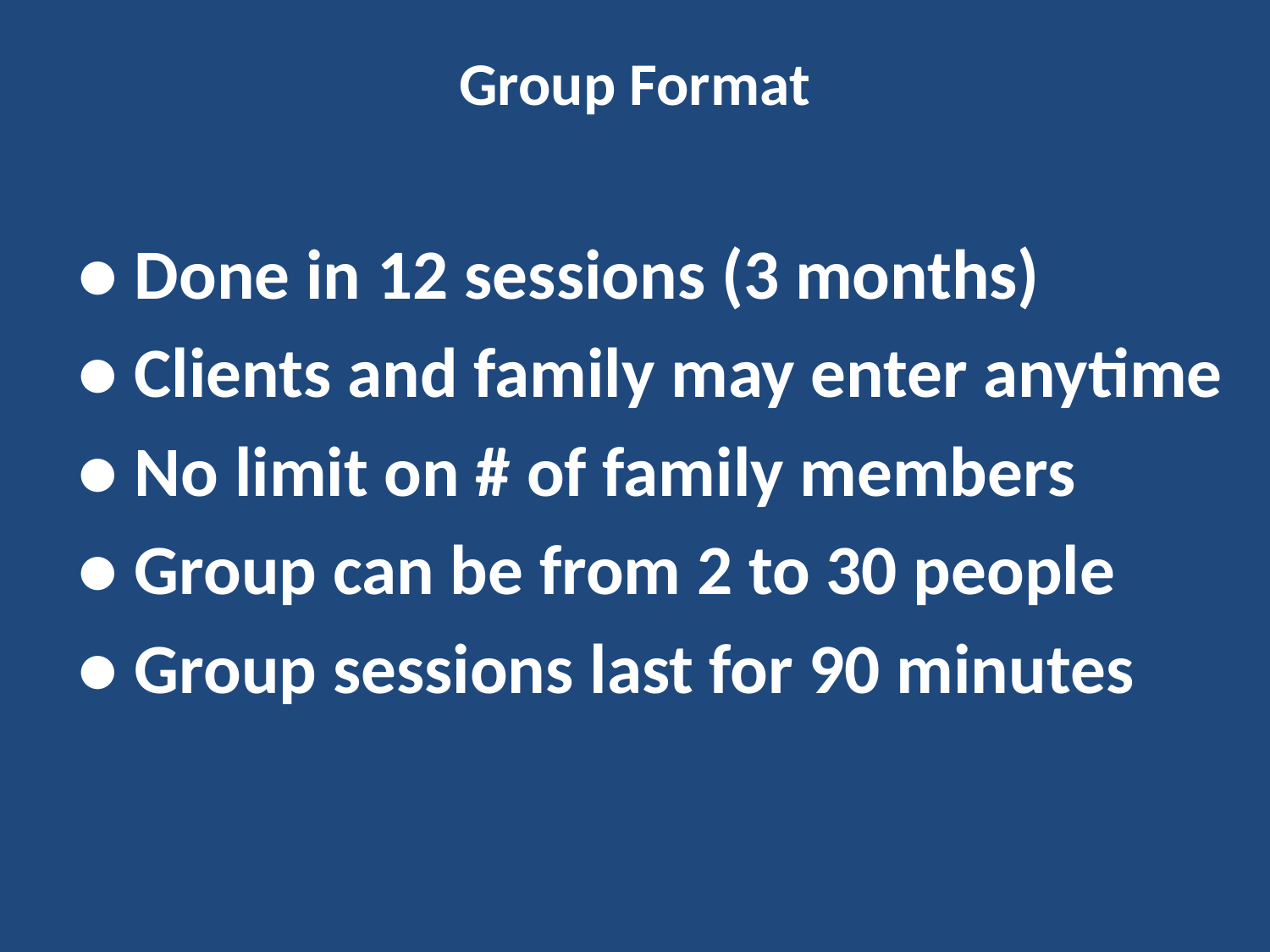

# Group Format
● Done in 12 sessions (3 months)
● Clients and family may enter anytime
● No limit on # of family members
● Group can be from 2 to 30 people
● Group sessions last for 90 minutes